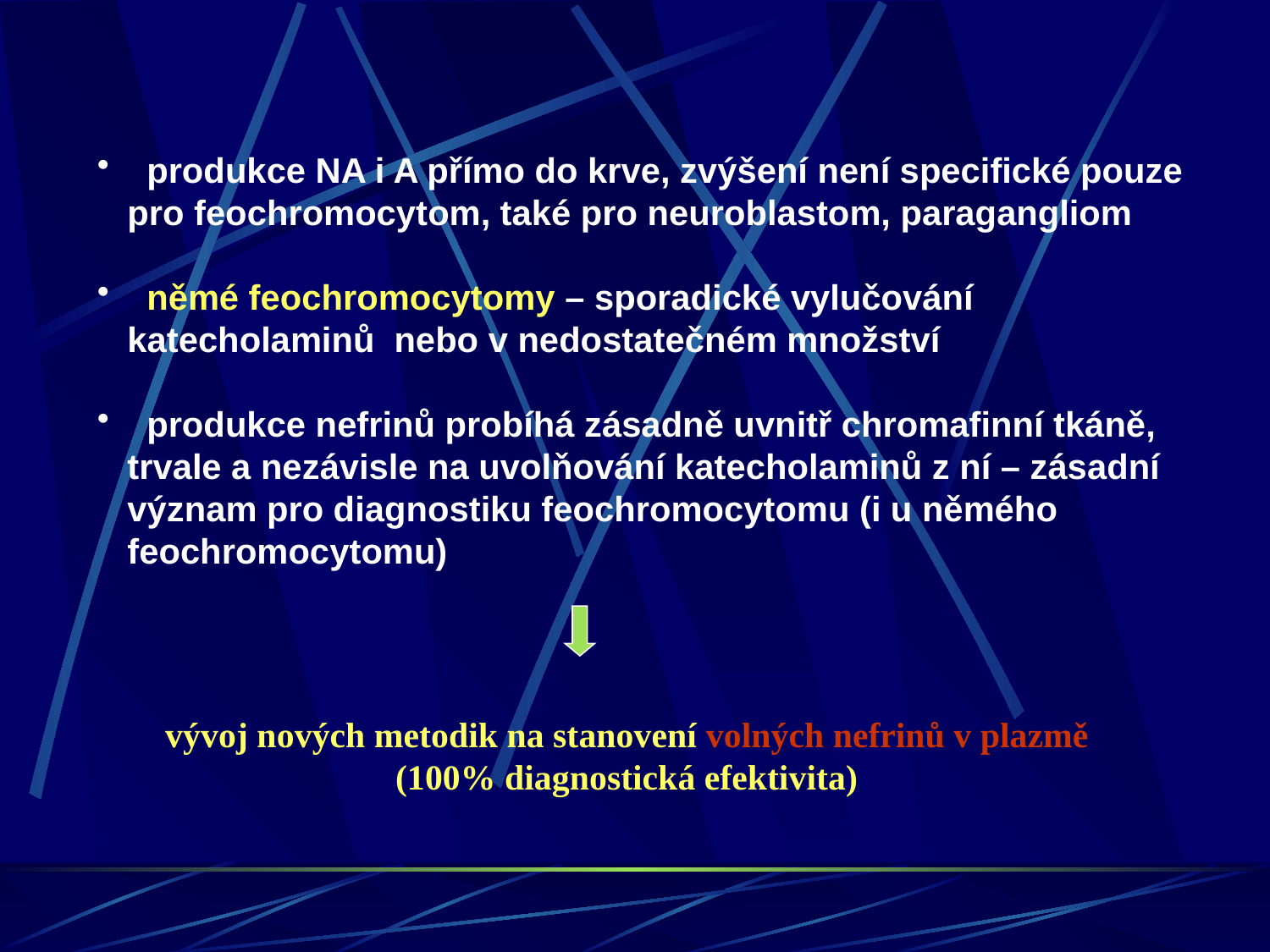

produkce NA i A přímo do krve, zvýšení není specifické pouze pro feochromocytom, také pro neuroblastom, paragangliom

  němé feochromocytomy – sporadické vylučování katecholaminů  nebo v nedostatečném množství

  produkce nefrinů probíhá zásadně uvnitř chromafinní tkáně, trvale a nezávisle na uvolňování katecholaminů z ní – zásadní význam pro diagnostiku feochromocytomu (i u němého feochromocytomu)

vývoj nových metodik na stanovení volných nefrinů v plazmě
(100% diagnostická efektivita)